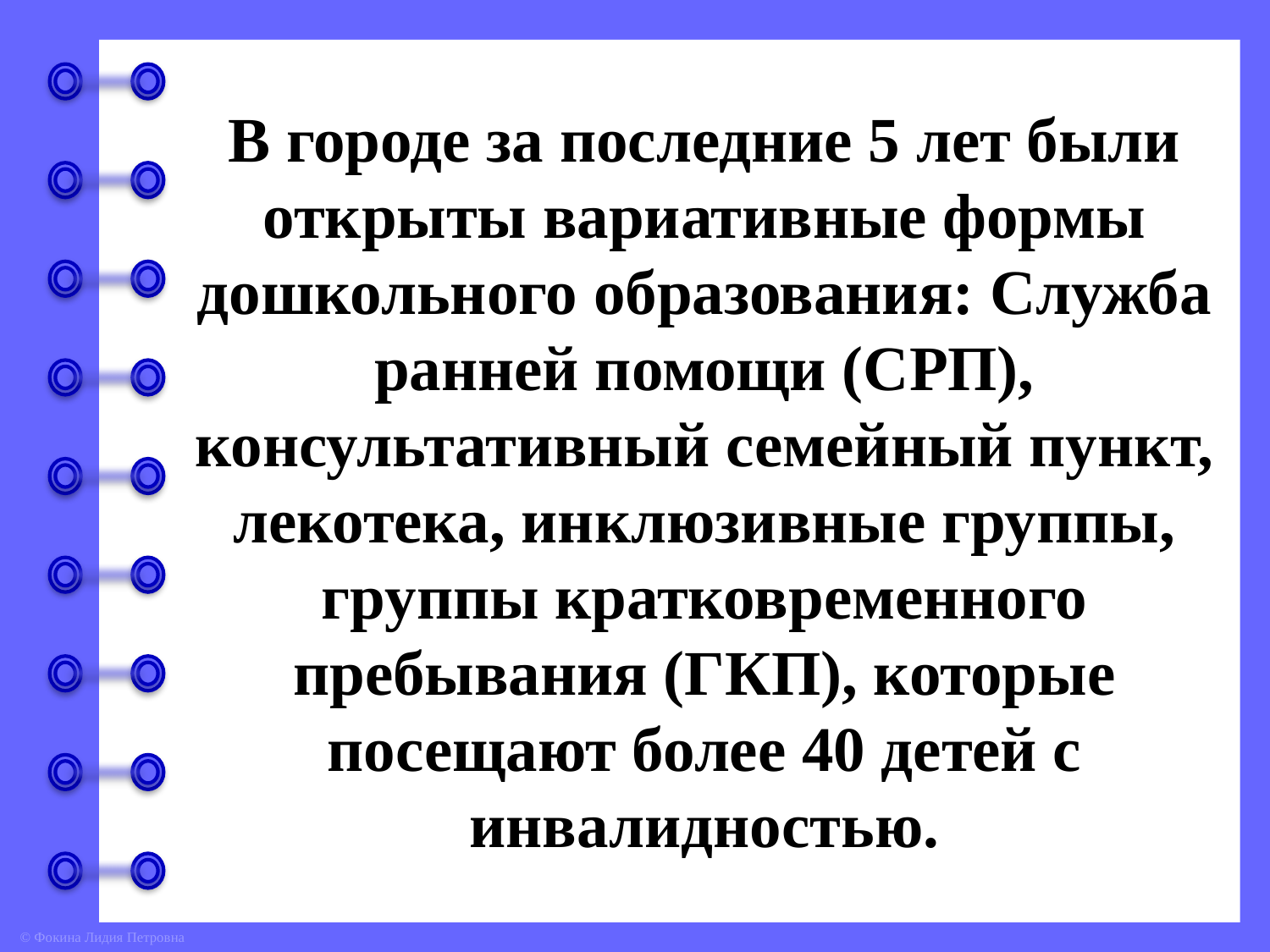

В городе за последние 5 лет были открыты вариативные формы дошкольного образования: Служба ранней помощи (СРП), консультативный семейный пункт, лекотека, инклюзивные группы, группы кратковременного пребывания (ГКП), которые посещают более 40 детей с инвалидностью.